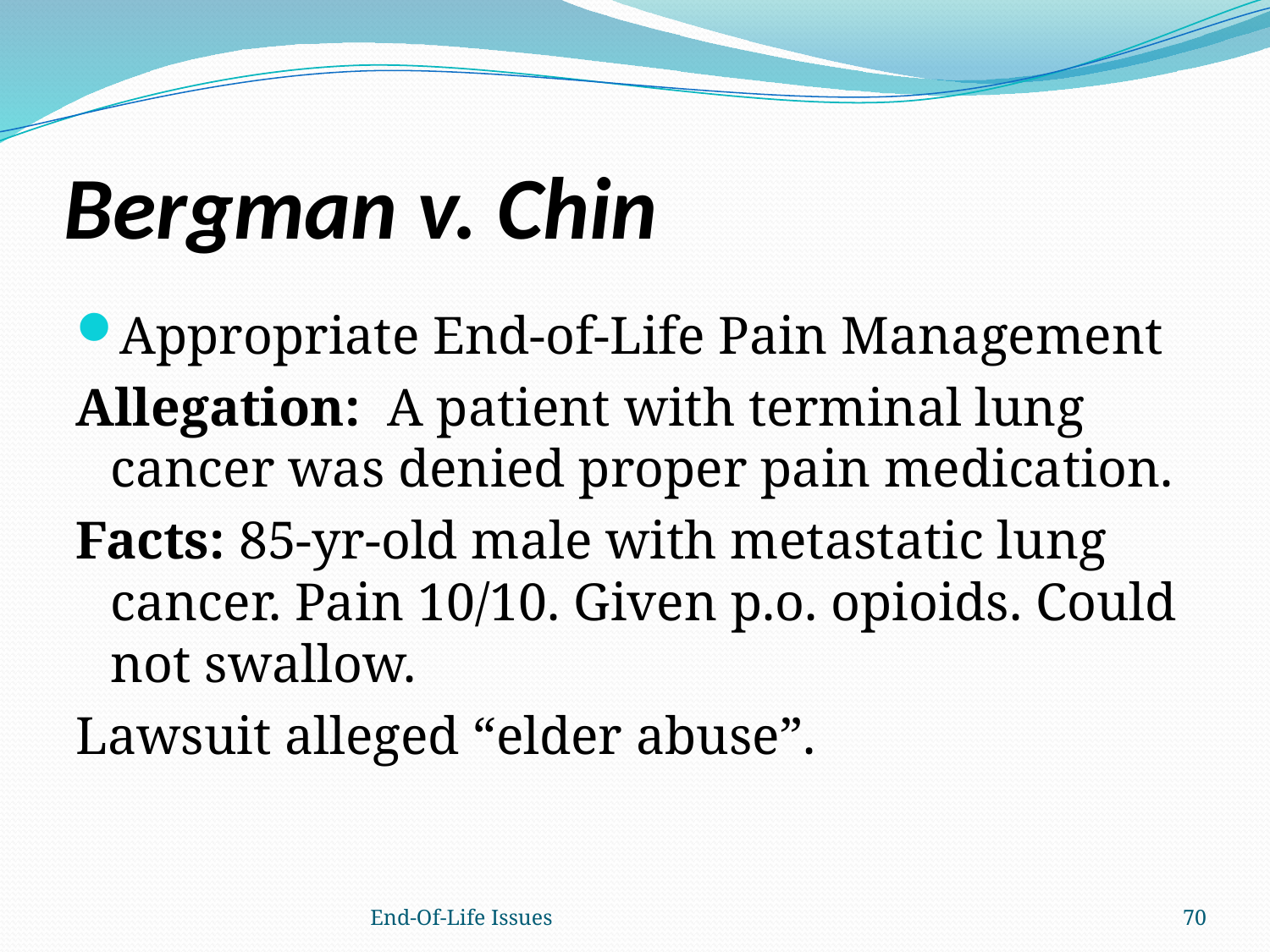

# Bergman v. Chin
Appropriate End-of-Life Pain Management
Allegation:  A patient with terminal lung cancer was denied proper pain medication.
Facts: 85-yr-old male with metastatic lung cancer. Pain 10/10. Given p.o. opioids. Could not swallow.
Lawsuit alleged “elder abuse”.
End-Of-Life Issues
70